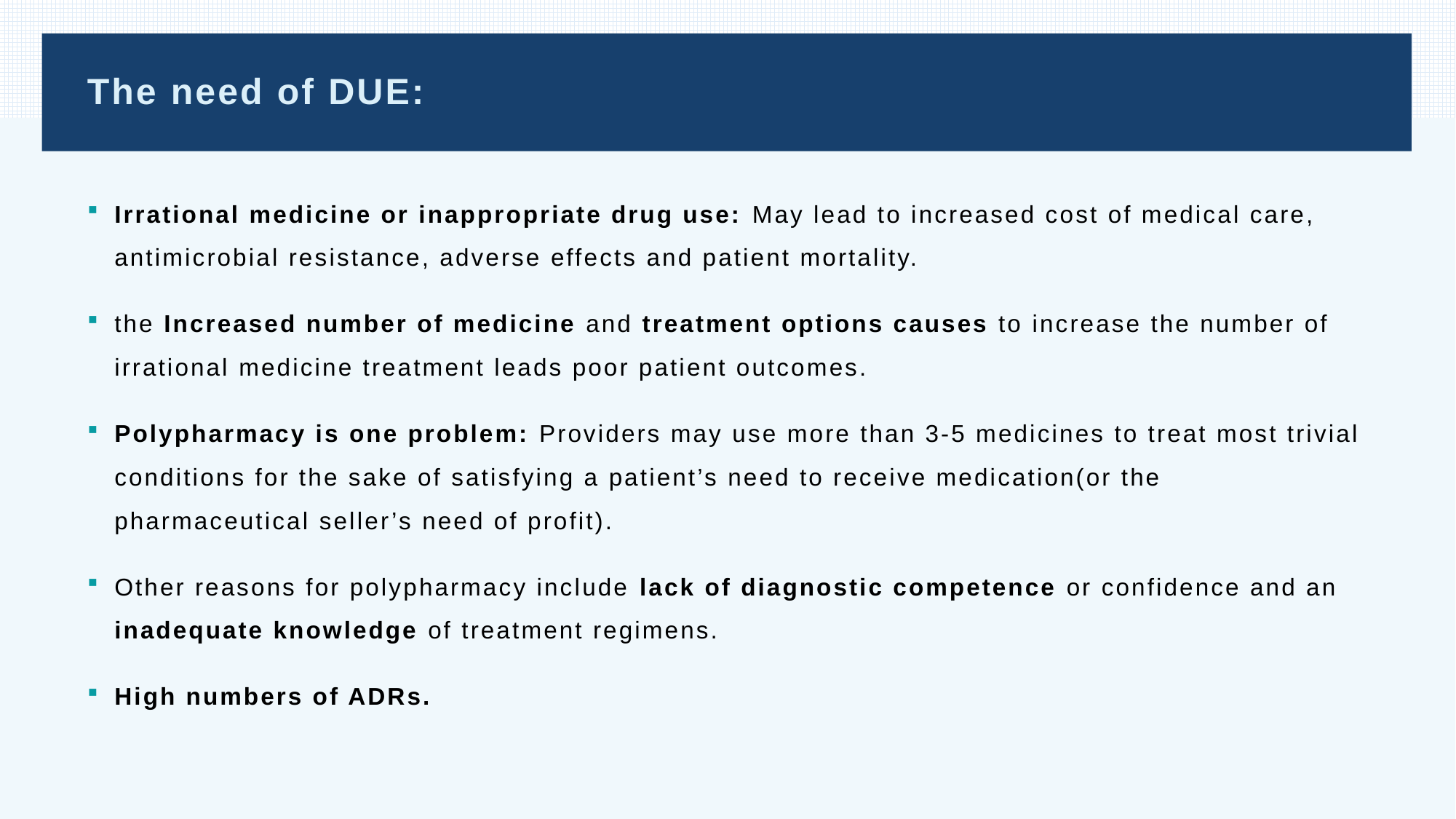

# The need of DUE:
Irrational medicine or inappropriate drug use: May lead to increased cost of medical care, antimicrobial resistance, adverse effects and patient mortality.
the Increased number of medicine and treatment options causes to increase the number of irrational medicine treatment leads poor patient outcomes.
Polypharmacy is one problem: Providers may use more than 3-5 medicines to treat most trivial conditions for the sake of satisfying a patient’s need to receive medication(or the pharmaceutical seller’s need of profit).
Other reasons for polypharmacy include lack of diagnostic competence or confidence and an inadequate knowledge of treatment regimens.
High numbers of ADRs.